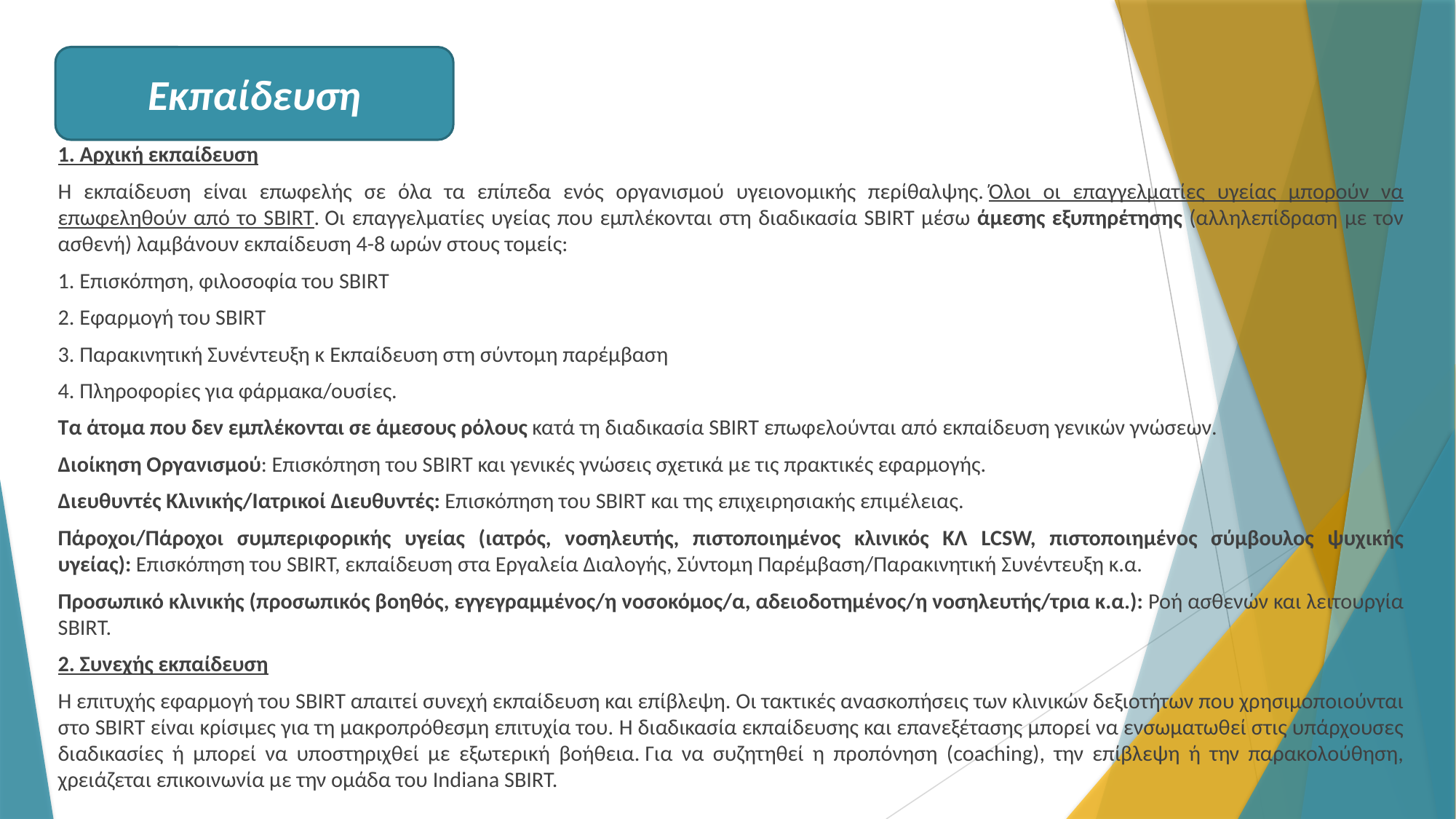

1. Αρχική εκπαίδευση
Η εκπαίδευση είναι επωφελής σε όλα τα επίπεδα ενός οργανισμού υγειονομικής περίθαλψης. Όλοι οι επαγγελματίες υγείας μπορούν να επωφεληθούν από το SBIRT. Οι επαγγελματίες υγείας που εμπλέκονται στη διαδικασία SBIRT μέσω άμεσης εξυπηρέτησης (αλληλεπίδραση με τον ασθενή) λαμβάνουν εκπαίδευση 4-8 ωρών στους τομείς:
1. Επισκόπηση, φιλοσοφία του SBIRT
2. Εφαρμογή του SBIRT
3. Παρακινητική Συνέντευξη κ Εκπαίδευση στη σύντομη παρέμβαση
4. Πληροφορίες για φάρμακα/ουσίες.
Τα άτομα που δεν εμπλέκονται σε άμεσους ρόλους κατά τη διαδικασία SBIRT επωφελούνται από εκπαίδευση γενικών γνώσεων.
Διοίκηση Οργανισμού: Επισκόπηση του SBIRT και γενικές γνώσεις σχετικά με τις πρακτικές εφαρμογής.
Διευθυντές Κλινικής/Ιατρικοί Διευθυντές: Επισκόπηση του SBIRT και της επιχειρησιακής επιμέλειας.
Πάροχοι/Πάροχοι συμπεριφορικής υγείας (ιατρός, νοσηλευτής, πιστοποιημένος κλινικός ΚΛ LCSW, πιστοποιημένος σύμβουλος ψυχικής υγείας): Επισκόπηση του SBIRT, εκπαίδευση στα Εργαλεία Διαλογής, Σύντομη Παρέμβαση/Παρακινητική Συνέντευξη κ.α.
Προσωπικό κλινικής (προσωπικός βοηθός, εγγεγραμμένος/η νοσοκόμος/α, αδειοδοτημένος/η νοσηλευτής/τρια κ.α.): Ροή ασθενών και λειτουργία SBIRT.
2. Συνεχής εκπαίδευση
Η επιτυχής εφαρμογή του SBIRT απαιτεί συνεχή εκπαίδευση και επίβλεψη. Οι τακτικές ανασκοπήσεις των κλινικών δεξιοτήτων που χρησιμοποιούνται στο SBIRT είναι κρίσιμες για τη μακροπρόθεσμη επιτυχία του. Η διαδικασία εκπαίδευσης και επανεξέτασης μπορεί να ενσωματωθεί στις υπάρχουσες διαδικασίες ή μπορεί να υποστηριχθεί με εξωτερική βοήθεια. Για να συζητηθεί η προπόνηση (coaching), την επίβλεψη ή την παρακολούθηση, χρειάζεται επικοινωνία με την ομάδα του Indiana SBIRT.

Εκπαίδευση